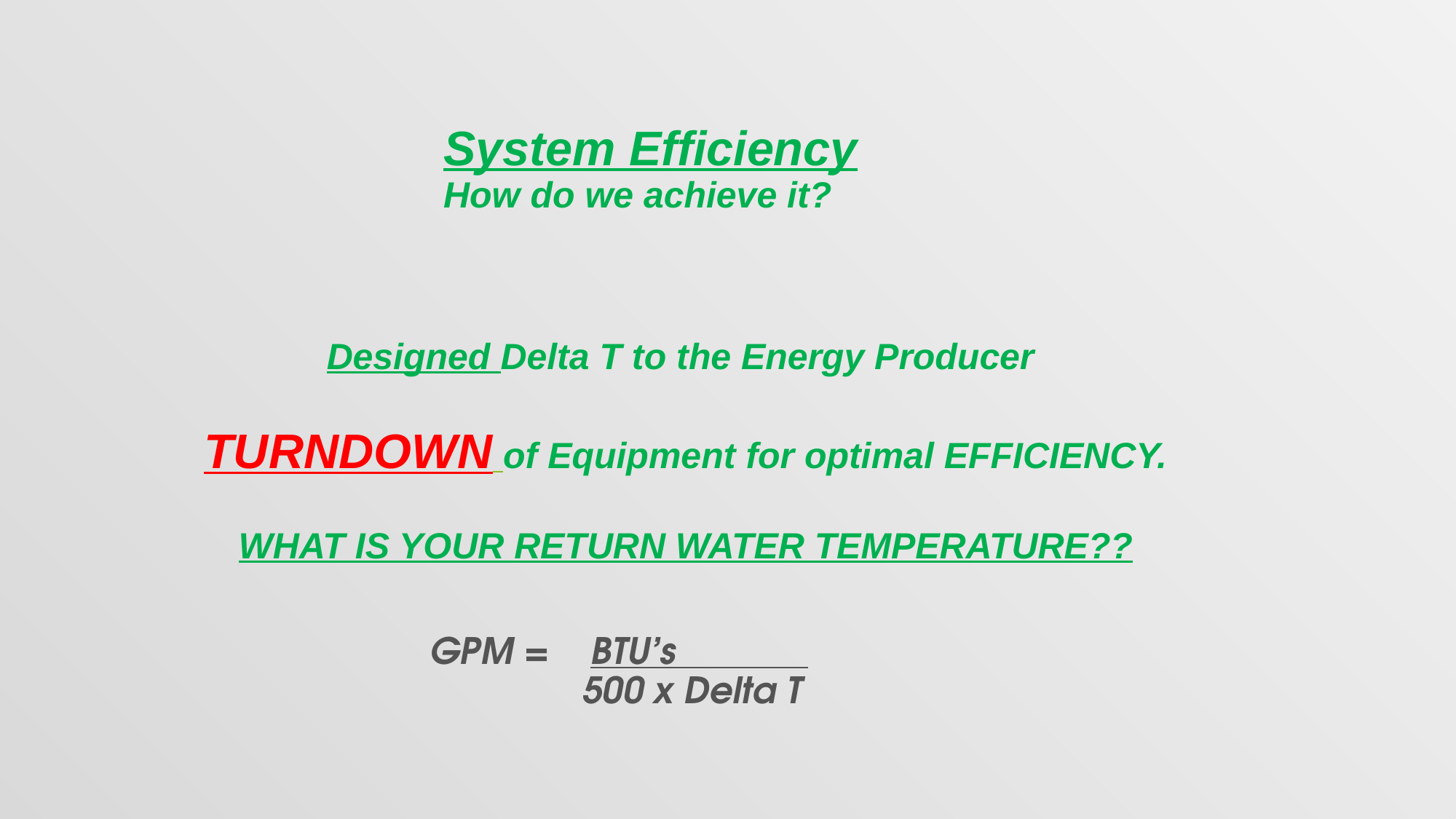

System Efficiency
How do we achieve it?
Designed Delta T to the Energy Producer

TURNDOWN of Equipment for optimal EFFICIENCY.

WHAT IS YOUR RETURN WATER TEMPERATURE??

GPM =    BTU’s
               500 x Delta T